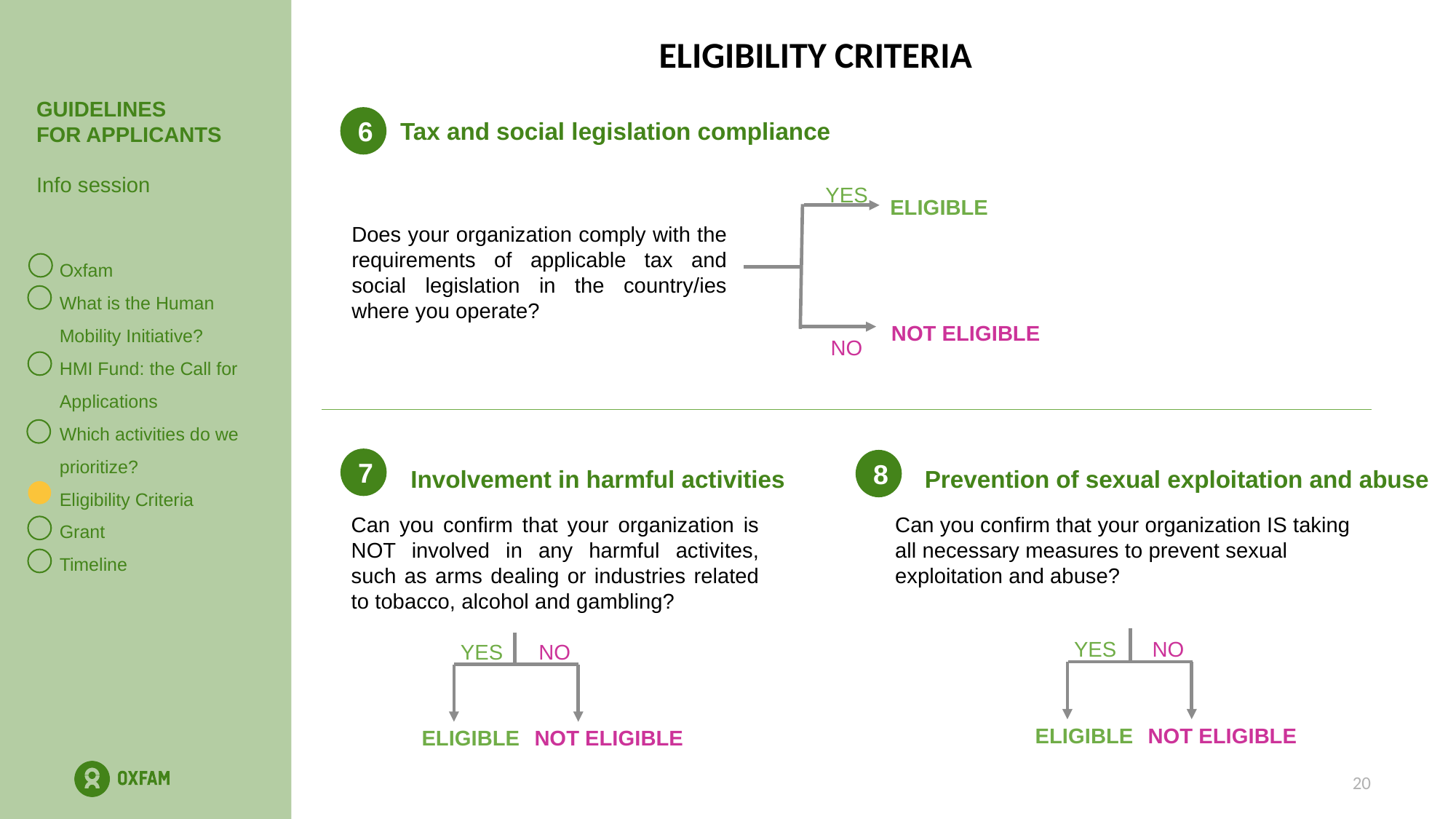

ELIGIBILITY CRITERIA
GUIDELINES
FOR APPLICANTS

Info session
6
Tax and social legislation compliance
YES
ELIGIBLE
Does your organization comply with the requirements of applicable tax and social legislation in the country/ies where you operate?
Oxfam
What is the Human Mobility Initiative?
HMI Fund: the Call for Applications
Which activities do we prioritize?
Eligibility Criteria
Grant
Timeline

NOT ELIGIBLE
NO

7
8
Involvement in harmful activities
Prevention of sexual exploitation and abuse

Can you confirm that your organization IS taking all necessary measures to prevent sexual exploitation and abuse?
Can you confirm that your organization is NOT involved in any harmful activites, such as arms dealing or industries related to tobacco, alcohol and gambling?

NO
YES
NO
YES
ELIGIBLE
NOT ELIGIBLE
ELIGIBLE
NOT ELIGIBLE
20